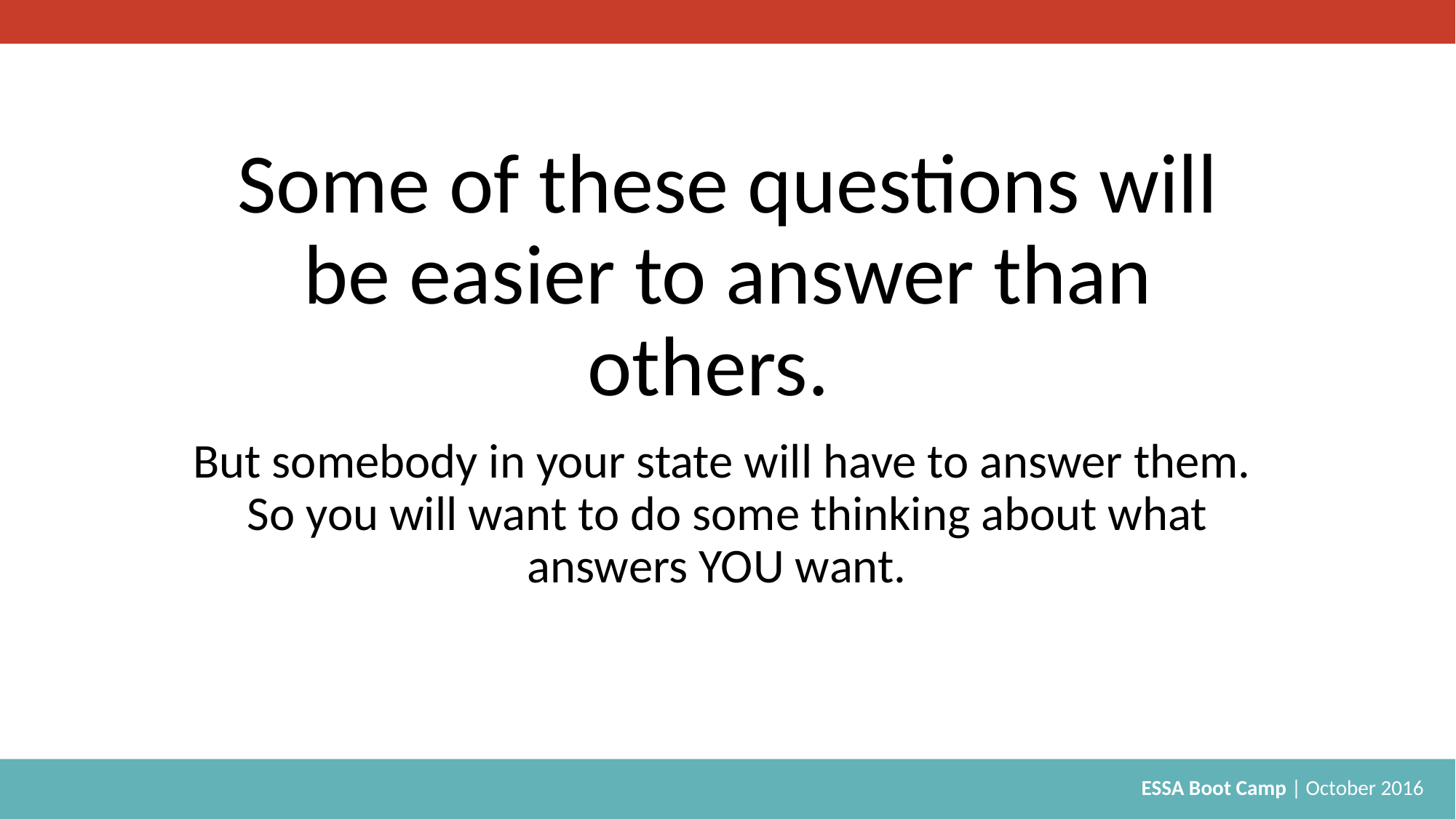

# Some of these questions will be easier to answer than others.
But somebody in your state will have to answer them.  So you will want to do some thinking about what answers YOU want.